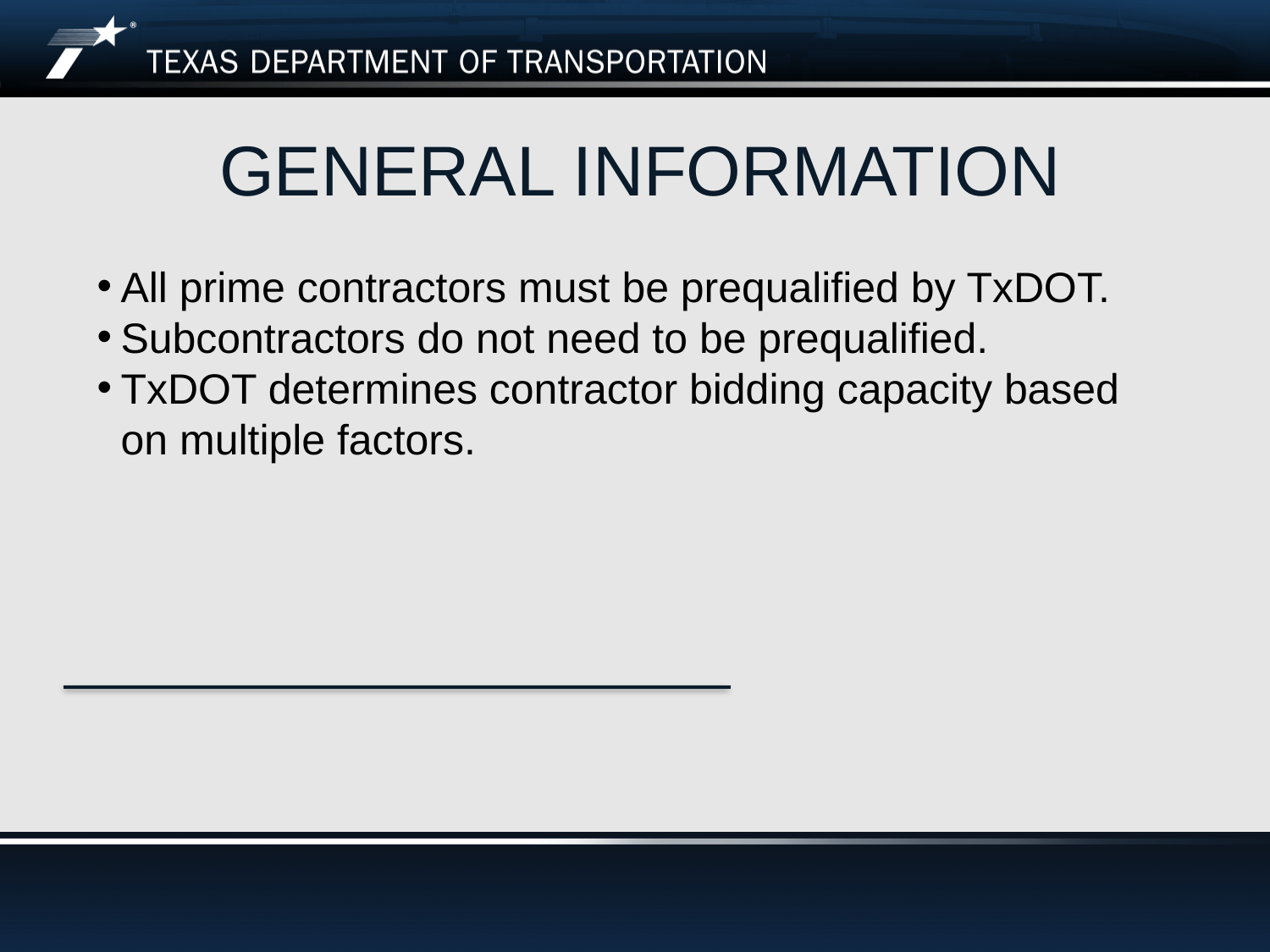

# General information
All prime contractors must be prequalified by TxDOT.
Subcontractors do not need to be prequalified.
TxDOT determines contractor bidding capacity based on multiple factors.